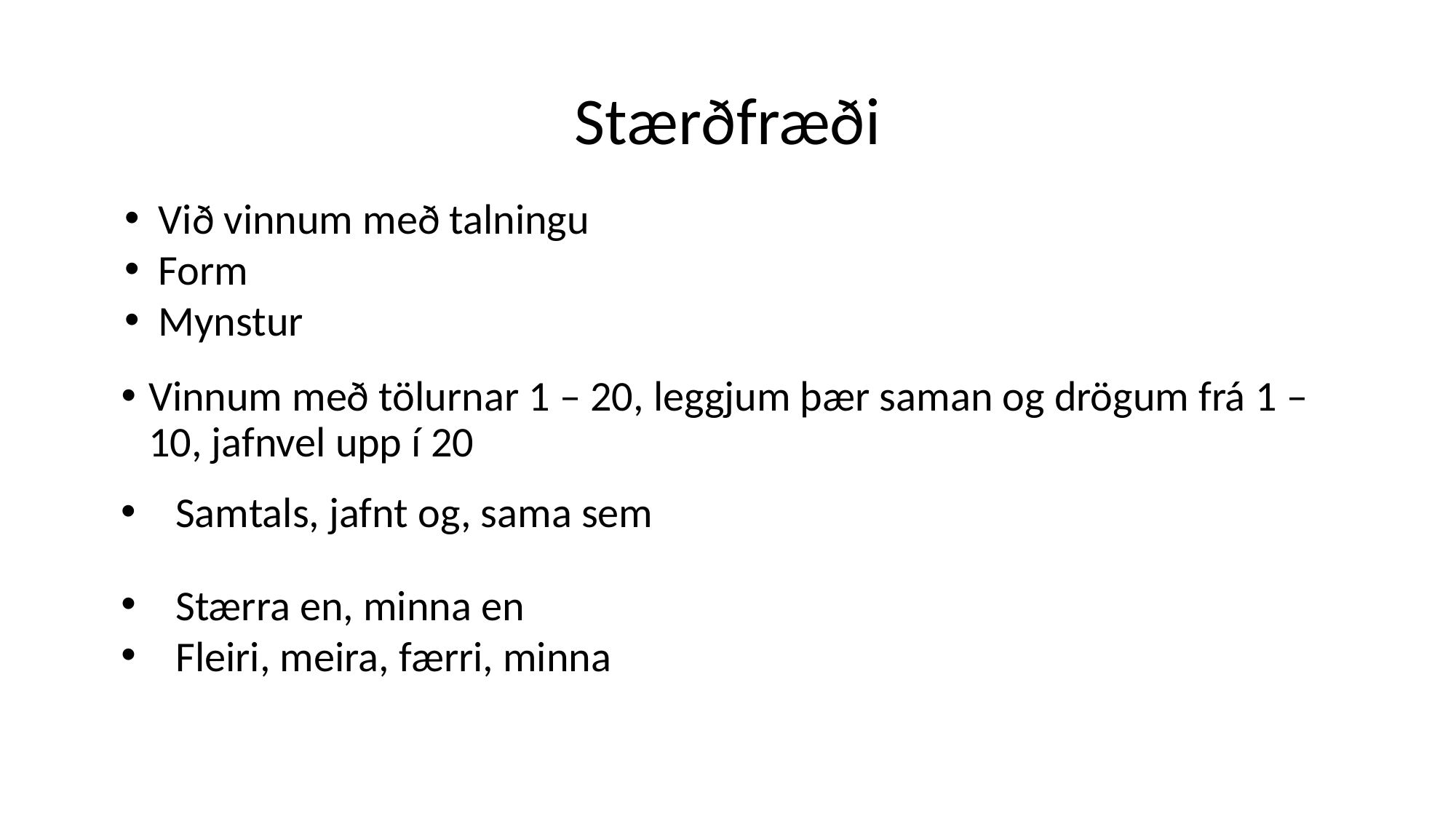

# Stærðfræði
Við vinnum með talningu
Form
Mynstur

Vinnum með tölurnar 1 – 20, leggjum þær saman og drögum frá 1 – 10, jafnvel upp í 20

Samtals, jafnt og, sama sem

Stærra en, minna en
Fleiri, meira, færri, minna